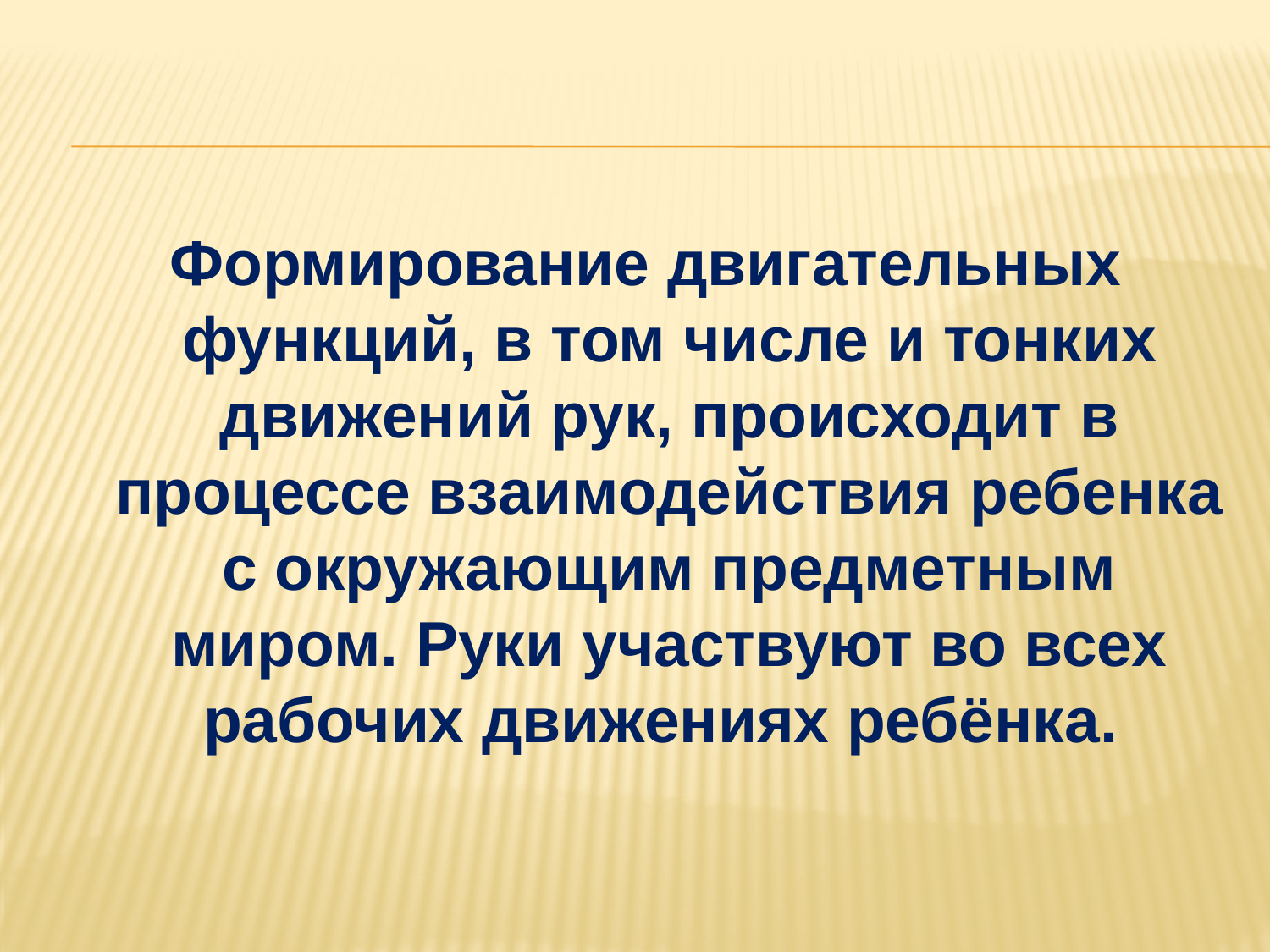

#
Формирование двигательных функций, в том числе и тонких движений рук, происходит в процессе взаимодействия ребенка с окружающим предметным миром. Руки участвуют во всех рабочих движениях ребёнка.